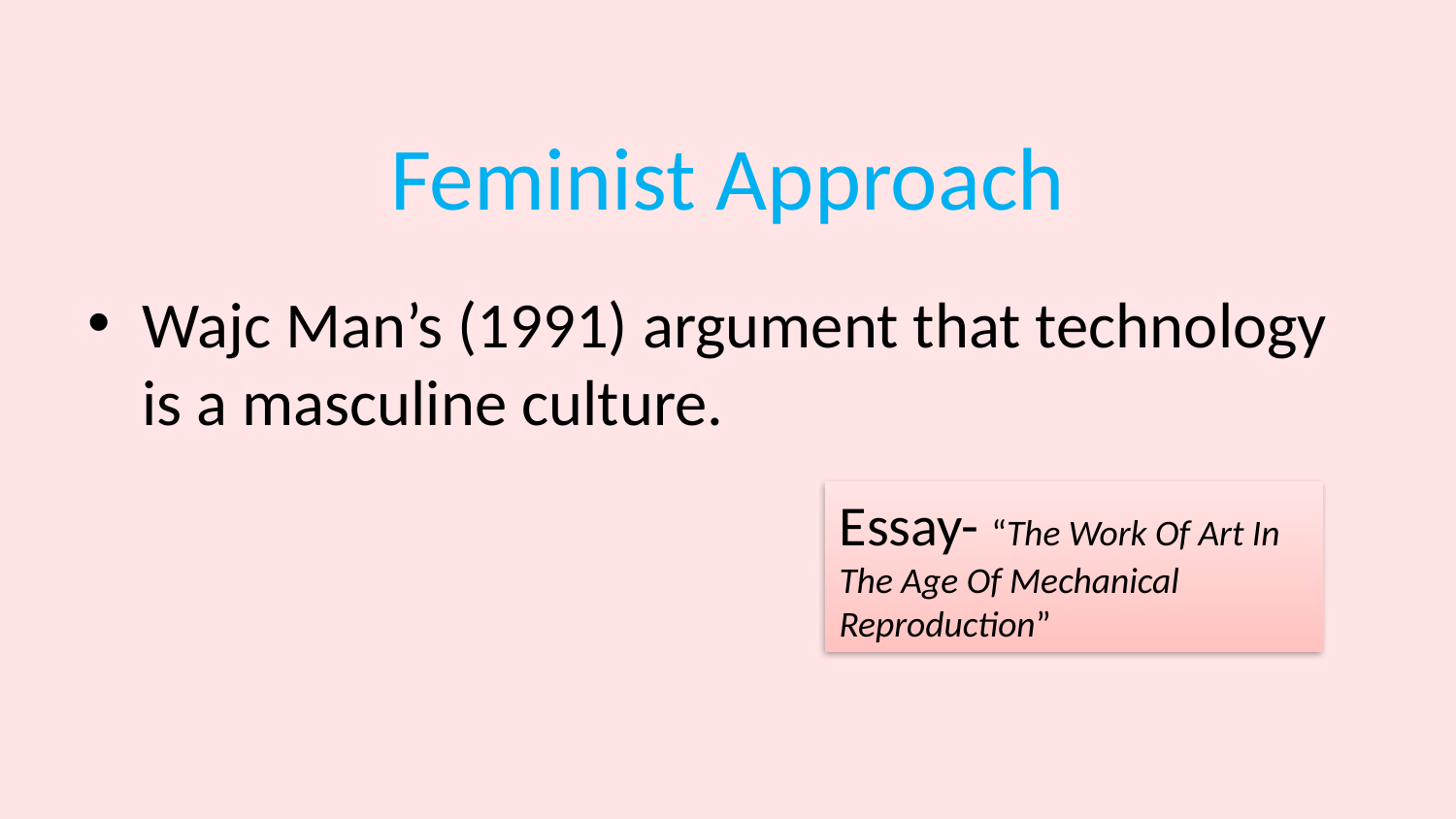

# Feminist Approach
Wajc Man’s (1991) argument that technology is a masculine culture.
Essay- “The Work Of Art In The Age Of Mechanical Reproduction”